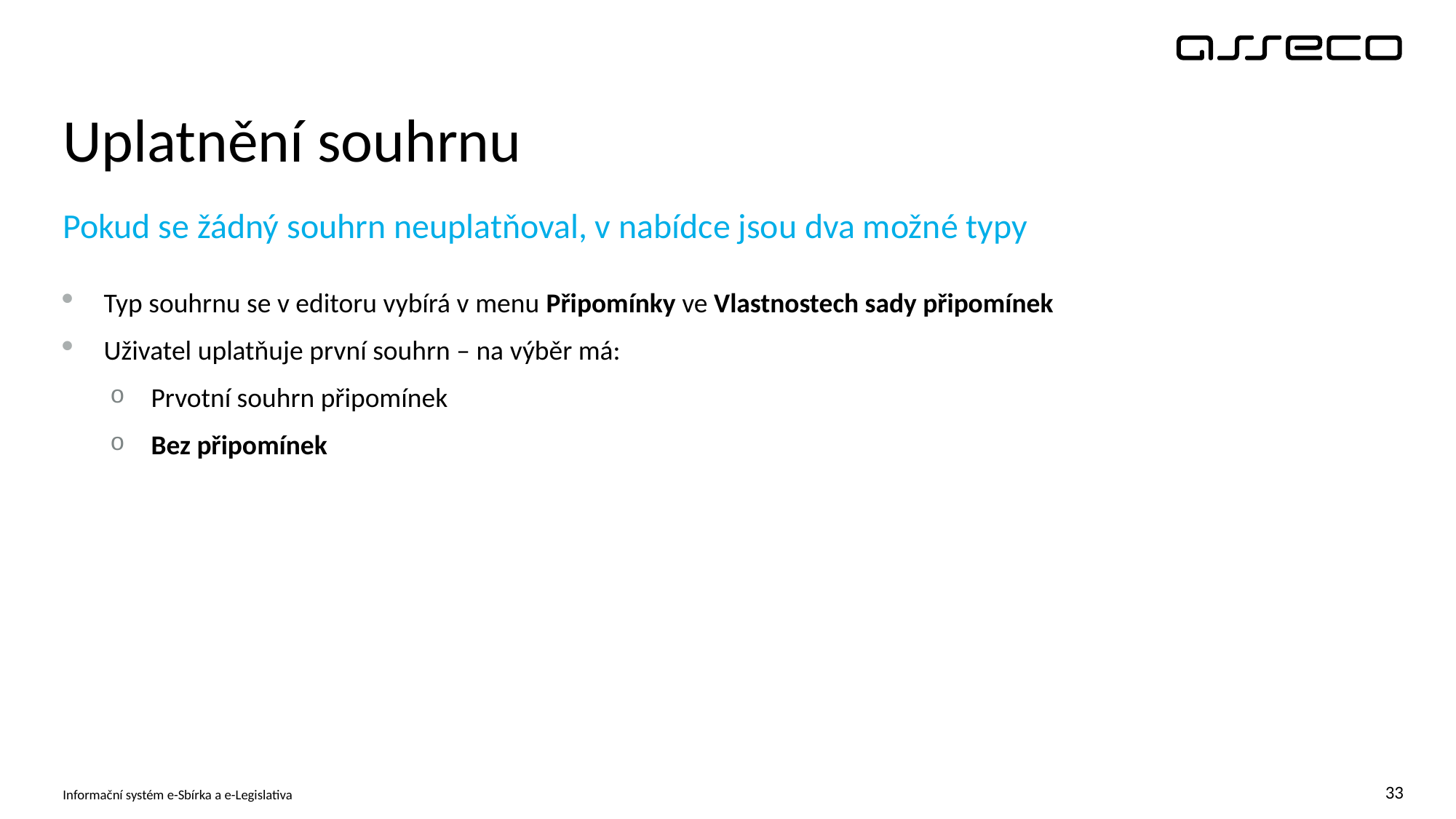

# Uplatnění souhrnu
Pokud se žádný souhrn neuplatňoval, v nabídce jsou dva možné typy
Typ souhrnu se v editoru vybírá v menu Připomínky ve Vlastnostech sady připomínek
Uživatel uplatňuje první souhrn – na výběr má:
Prvotní souhrn připomínek
Bez připomínek
Informační systém e-Sbírka a e-Legislativa
33